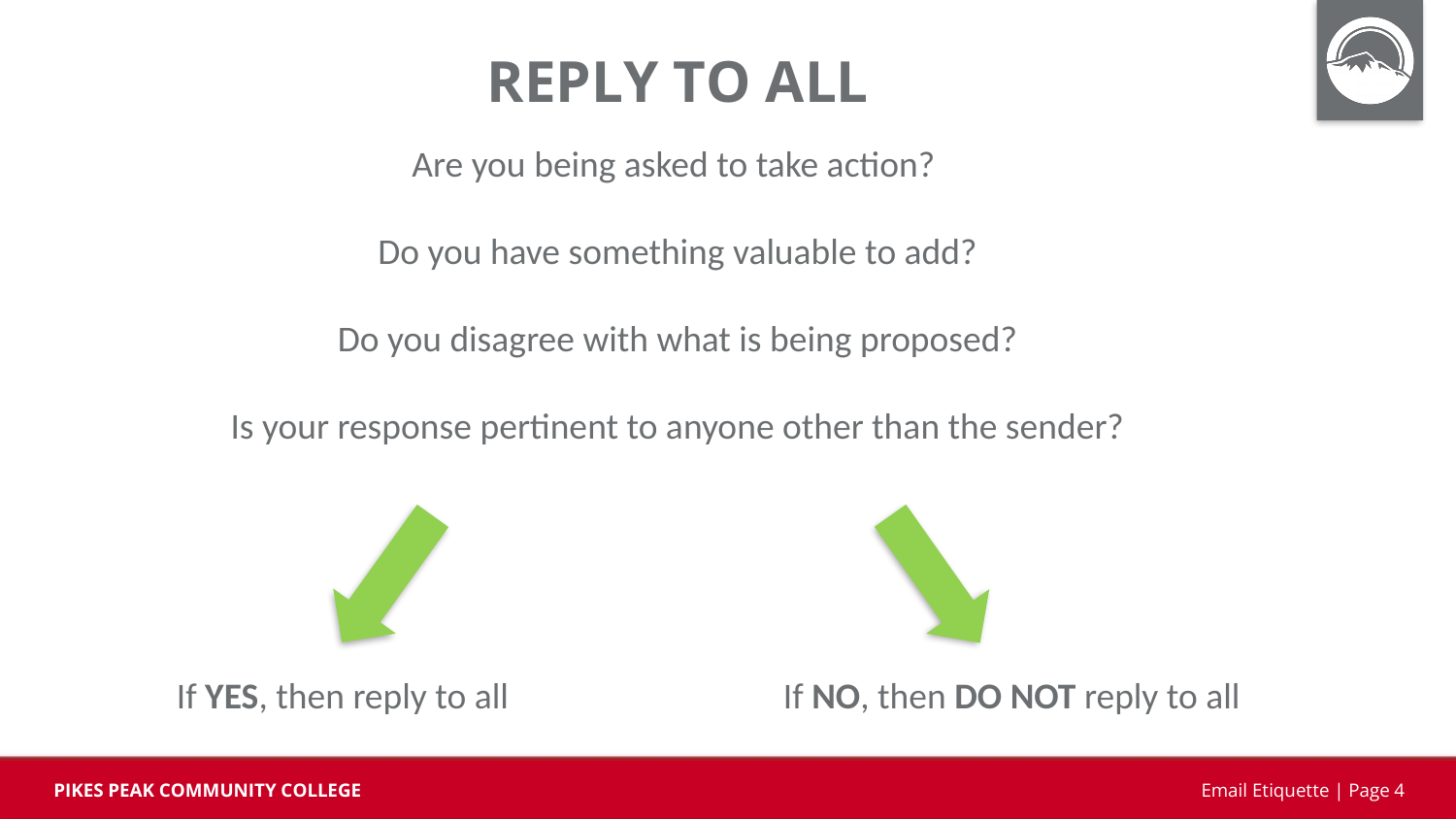

# Reply To All
Are you being asked to take action?
Do you have something valuable to add?
Do you disagree with what is being proposed?

Is your response pertinent to anyone other than the sender?

If YES, then reply to all
If NO, then DO NOT reply to all